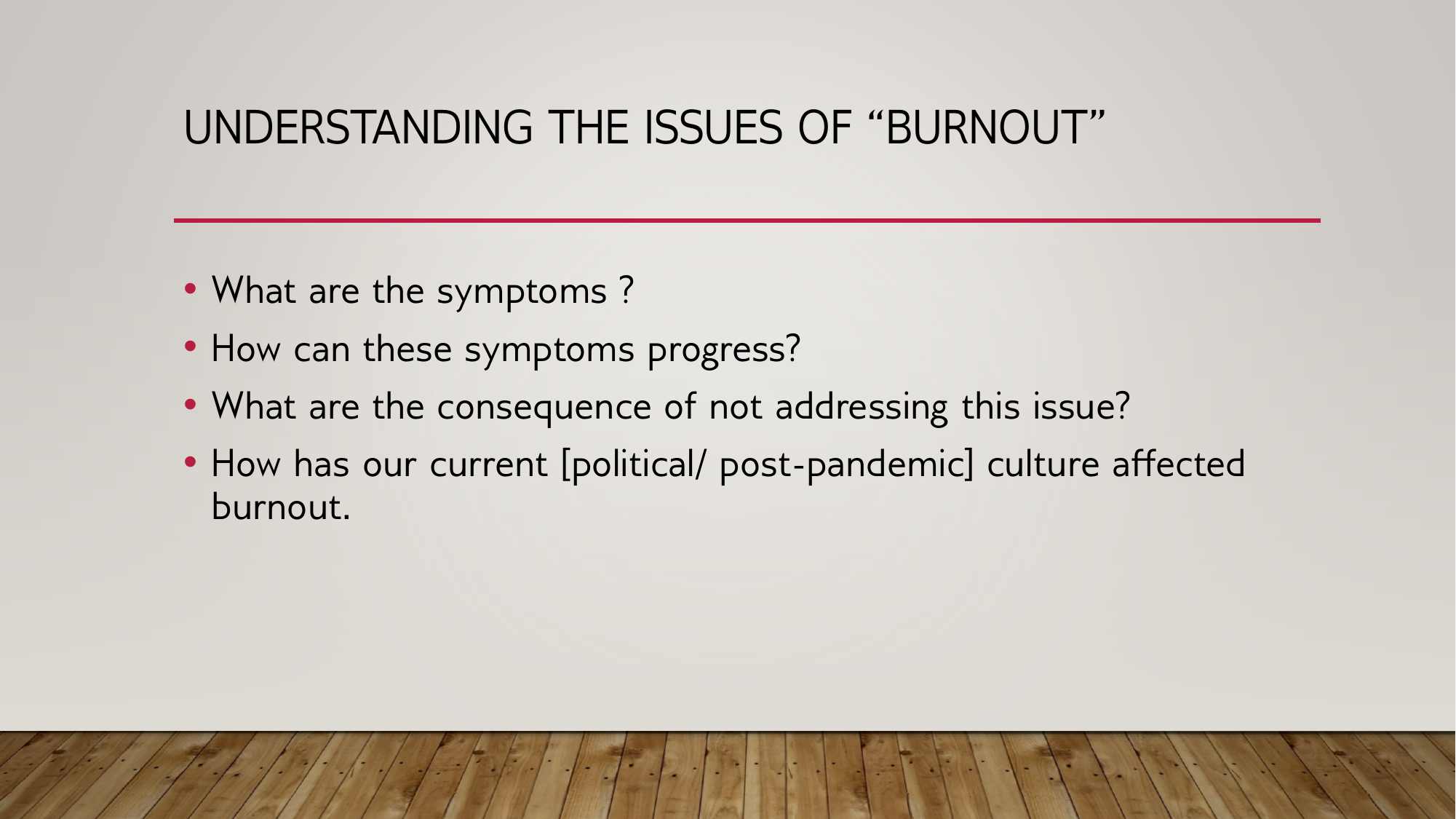

# Understanding the issues of “burnout”
What are the symptoms ?
How can these symptoms progress?
What are the consequence of not addressing this issue?
How has our current [political/ post-pandemic] culture affected burnout.